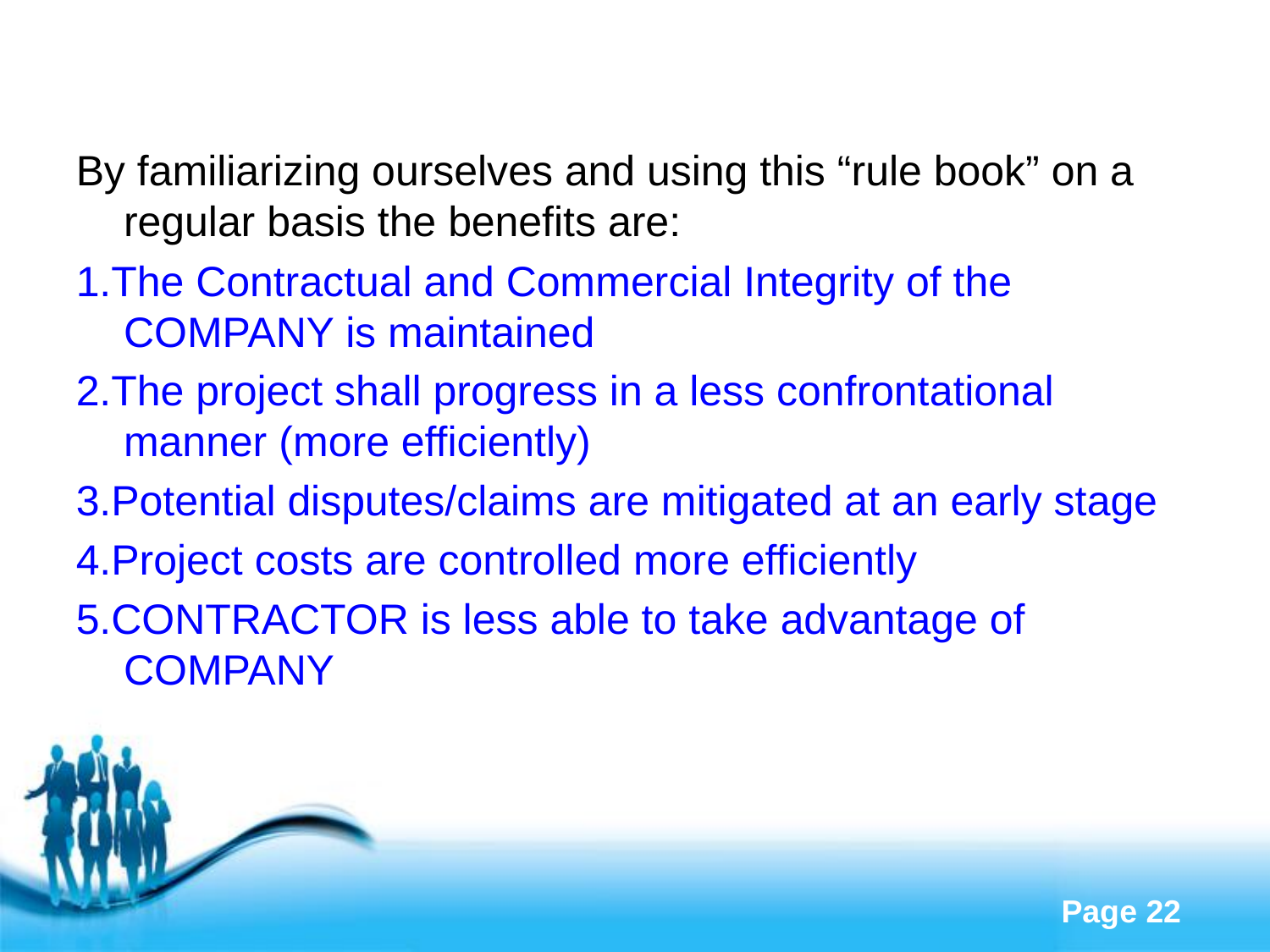

#
By familiarizing ourselves and using this “rule book” on a regular basis the benefits are:
1.The Contractual and Commercial Integrity of the COMPANY is maintained
2.The project shall progress in a less confrontational manner (more efficiently)
3.Potential disputes/claims are mitigated at an early stage
4.Project costs are controlled more efficiently
5.CONTRACTOR is less able to take advantage of COMPANY